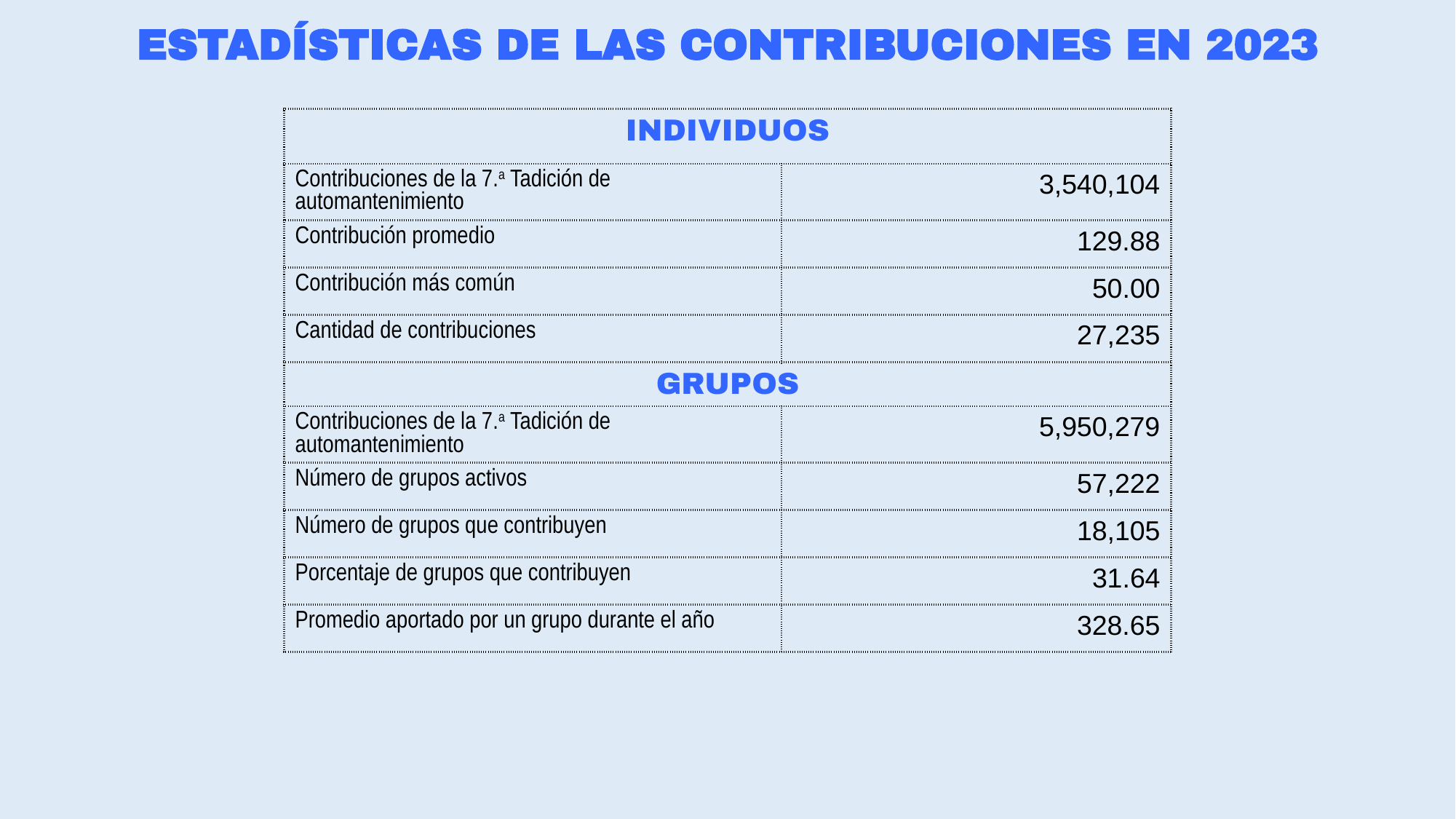

ESTADÍSTICAS DE LAS CONTRIBUCIONES EN 2023
| INDIVIDUOS |  |
| --- | --- |
| Contribuciones de la 7.a Tadición de automantenimiento | 3,540,104 |
| Contribución promedio | 129.88 |
| Contribución más común | 50.00 |
| Cantidad de contribuciones | 27,235 |
| GRUPOS |  |
| Contribuciones de la 7.a Tadición de automantenimiento | 5,950,279 |
| Número de grupos activos | 57,222 |
| Número de grupos que contribuyen | 18,105 |
| Porcentaje de grupos que contribuyen | 31.64 |
| Promedio aportado por un grupo durante el año | 328.65 |